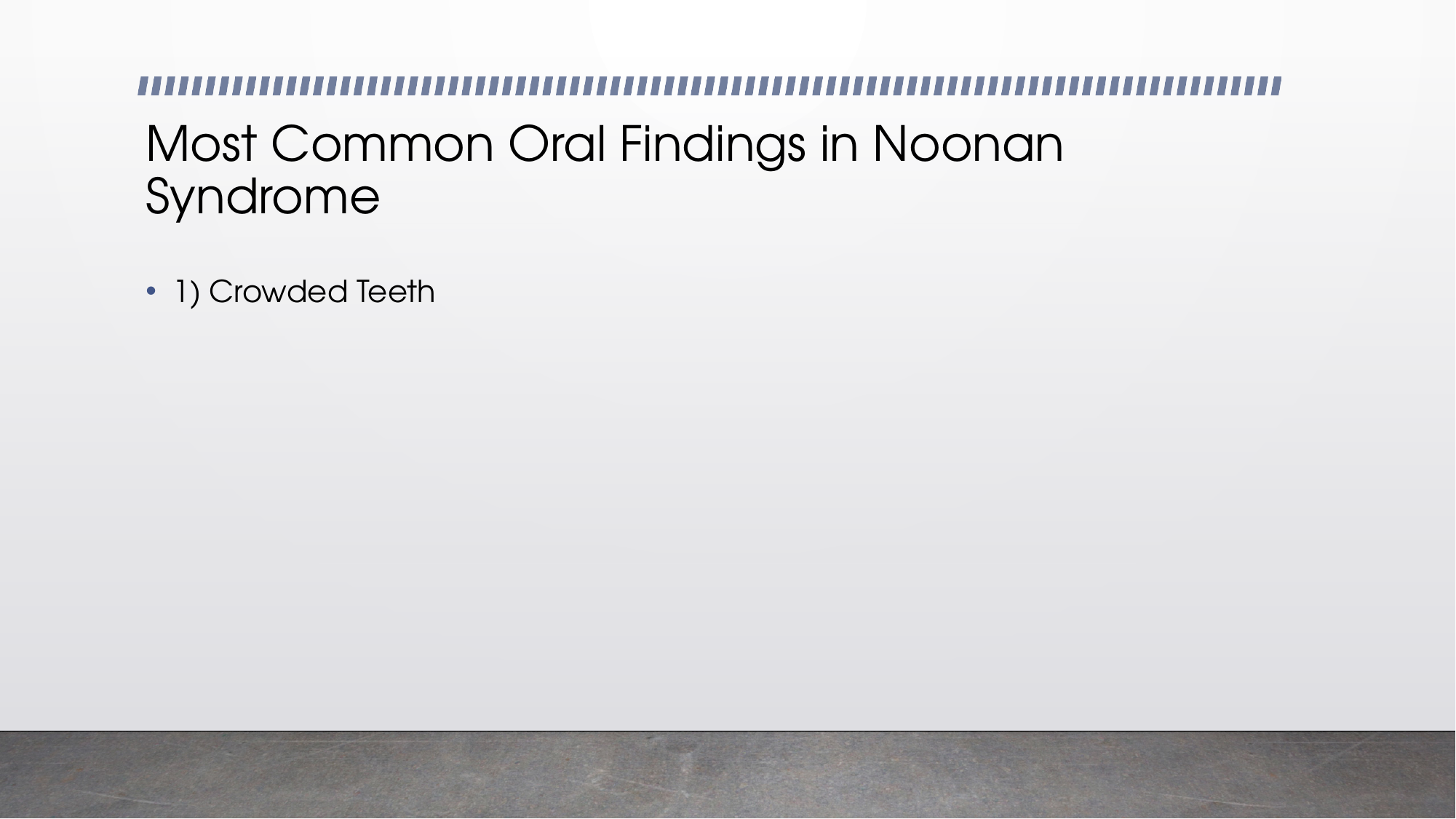

# Most Common Oral Findings in Noonan Syndrome
1) Crowded Teeth